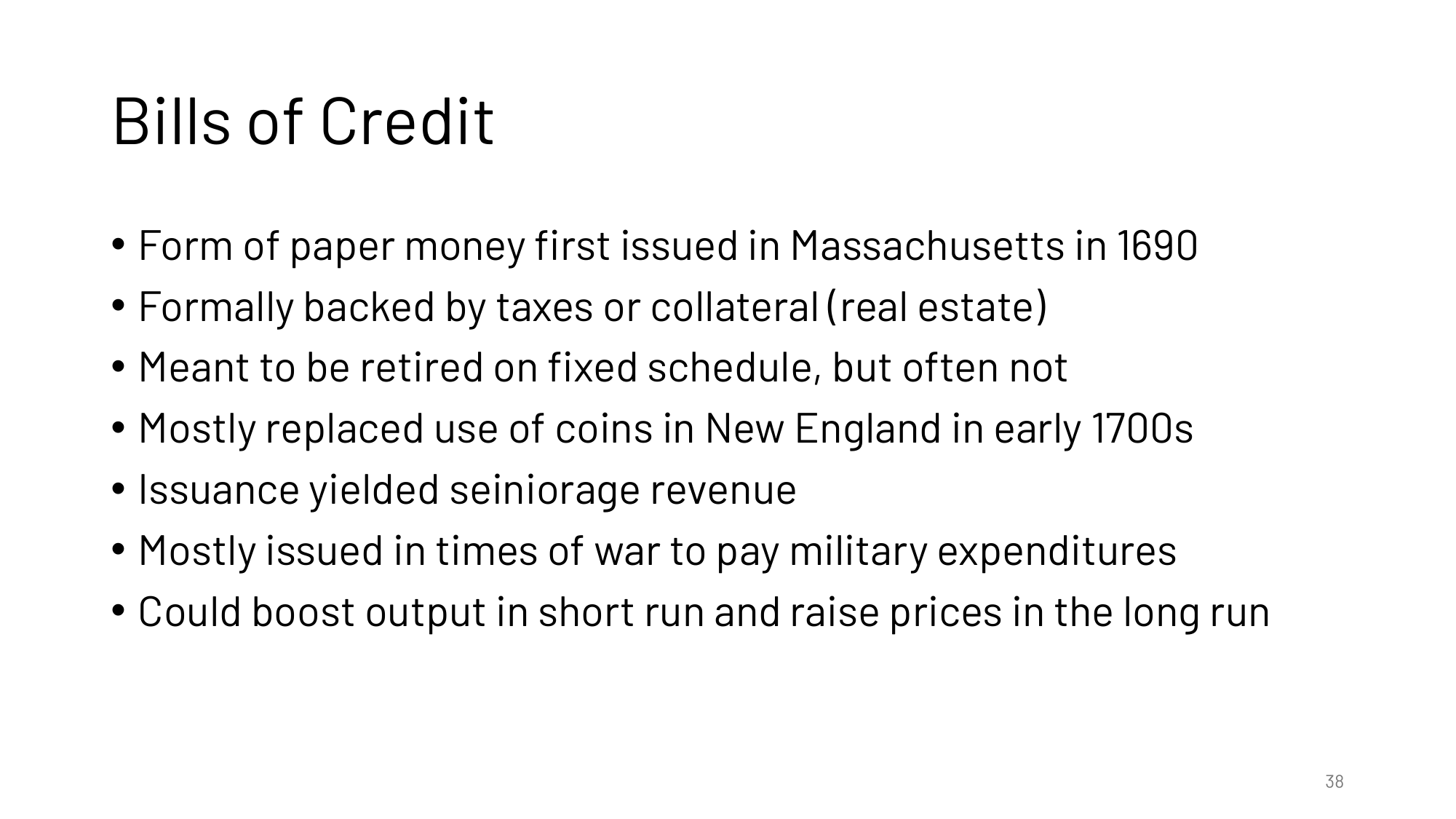

# Bills of Credit
Form of paper money first issued in Massachusetts in 1690
Formally backed by taxes or collateral (real estate)
Meant to be retired on fixed schedule, but often not
Mostly replaced use of coins in New England in early 1700s
Issuance yielded seiniorage revenue
Mostly issued in times of war to pay military expenditures
Could boost output in short run and raise prices in the long run
38